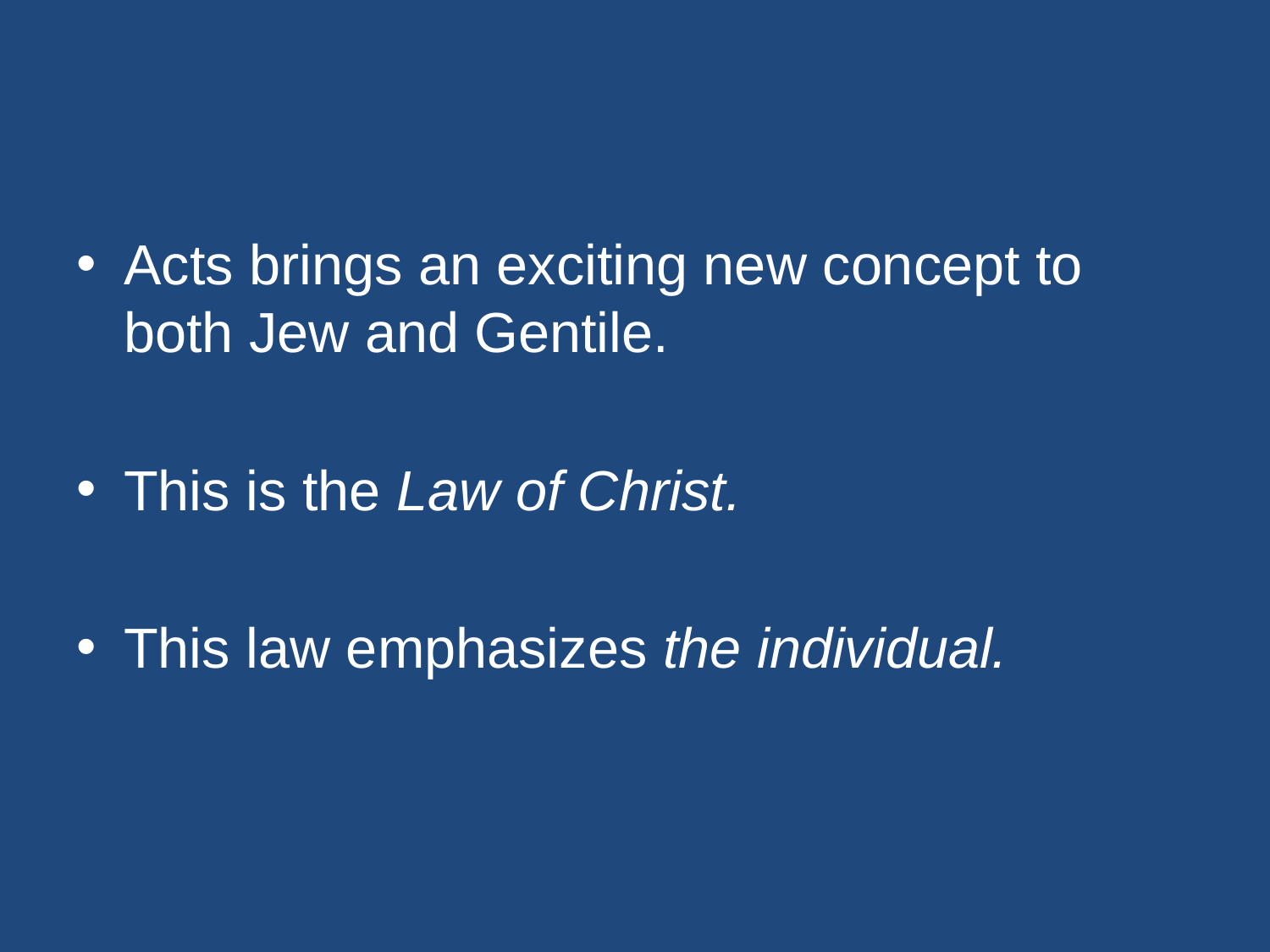

#
Acts brings an exciting new concept to both Jew and Gentile.

This is the Law of Christ.

This law emphasizes the individual.